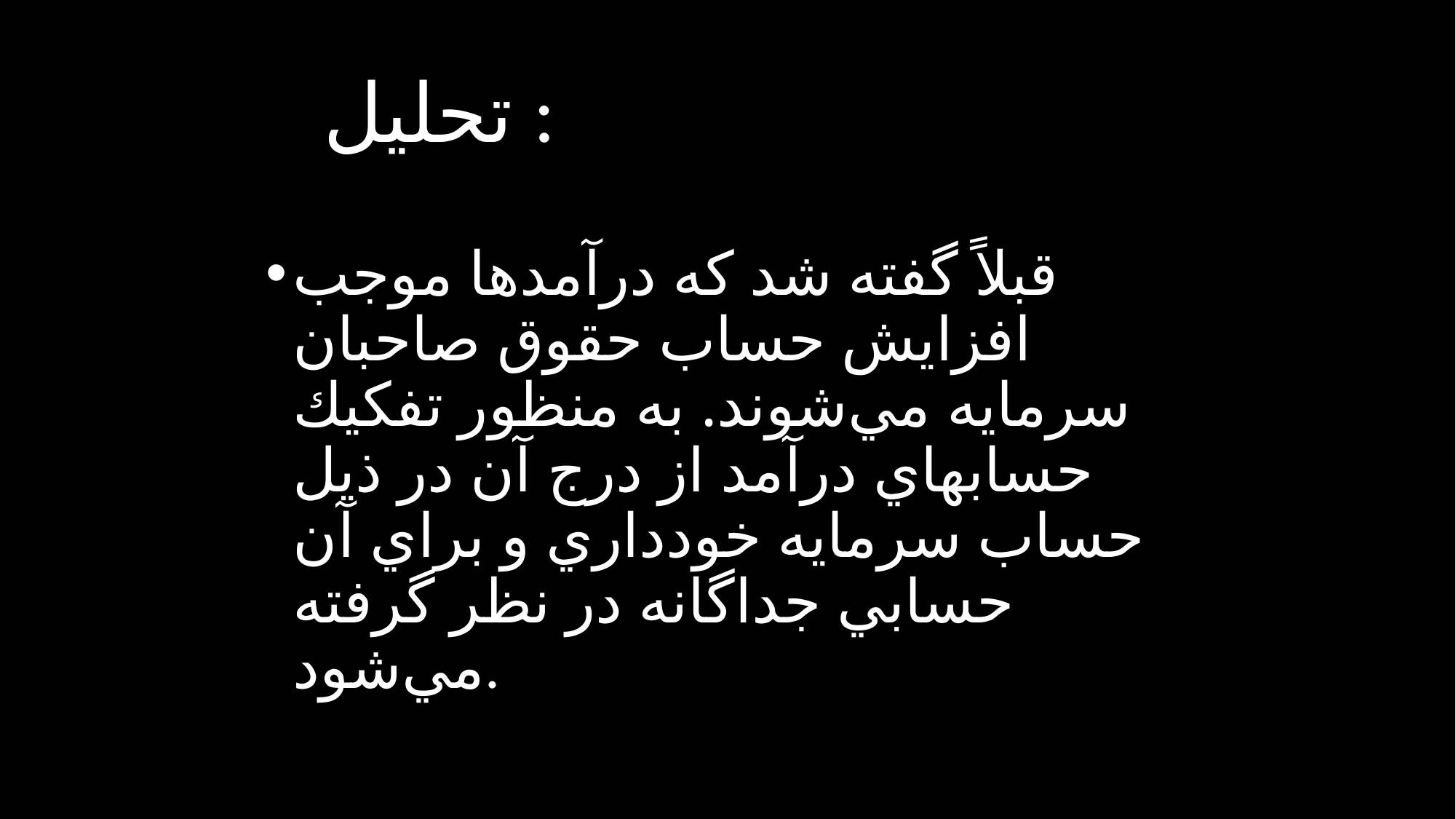

# تحليل :
قبلاً گفته شد كه درآمدها موجب افزايش حساب حقوق صاحبان سرمايه مي‌شوند. به منظور تفكيك حسابهاي درآمد از درج آن در ذيل حساب سرمايه خودداري و براي آن حسابي جداگانه در نظر گرفته مي‌شود.